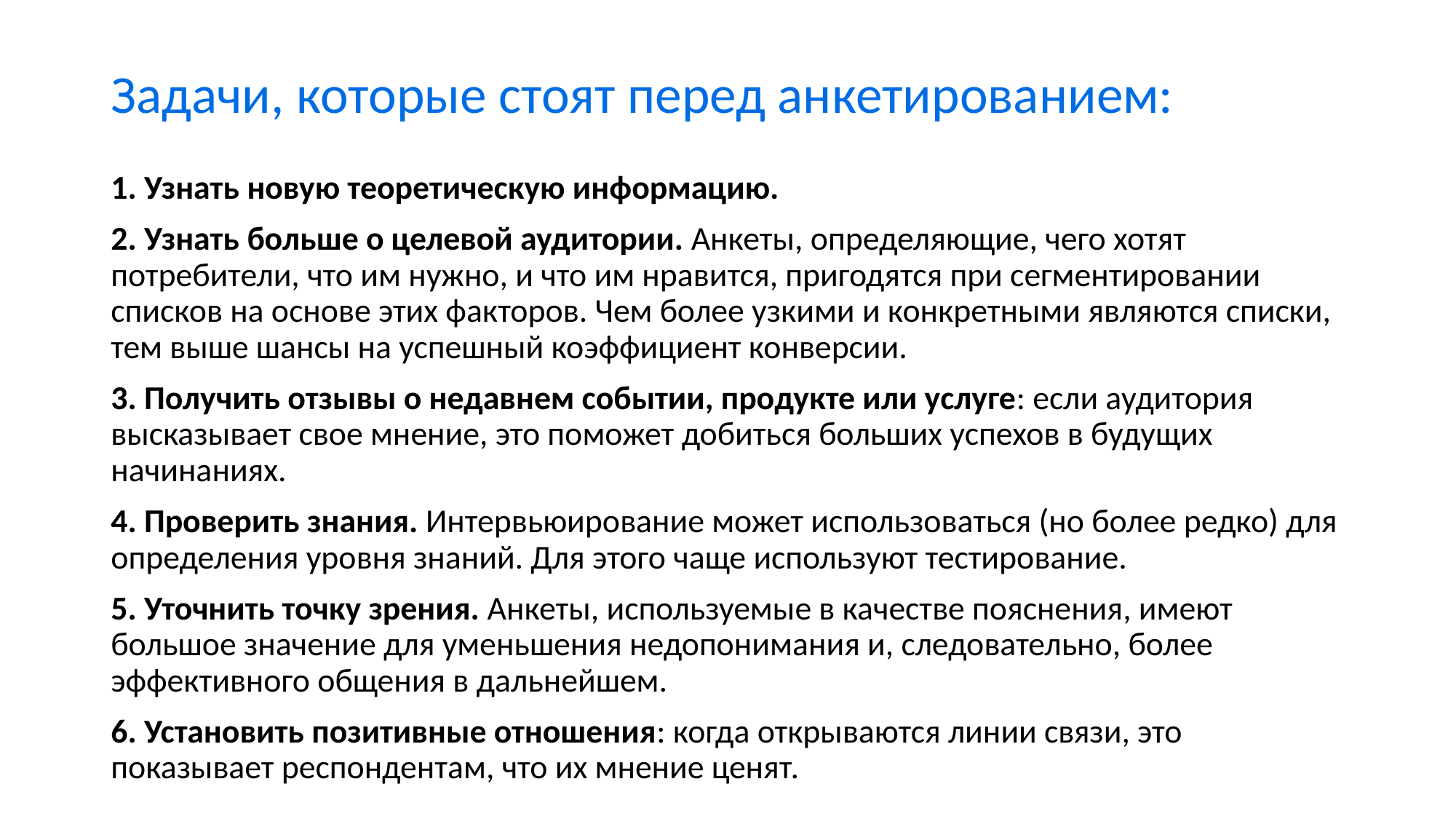

# Задачи, которые стоят перед анкетированием:
 Узнать новую теоретическую информацию.
 Узнать больше о целевой аудитории. Анкеты, определяющие, чего хотят потребители, что им нужно, и что им нравится, пригодятся при сегментировании списков на основе этих факторов. Чем более узкими и конкретными являются списки, тем выше шансы на успешный коэффициент конверсии.
 Получить отзывы о недавнем событии, продукте или услуге: если аудитория высказывает свое мнение, это поможет добиться больших успехов в будущих начинаниях.
 Проверить знания. Интервьюирование может использоваться (но более редко) для определения уровня знаний. Для этого чаще используют тестирование.
 Уточнить точку зрения. Анкеты, используемые в качестве пояснения, имеют большое значение для уменьшения недопонимания и, следовательно, более эффективного общения в дальнейшем.
 Установить позитивные отношения: когда открываются линии связи, это показывает респондентам, что их мнение ценят.